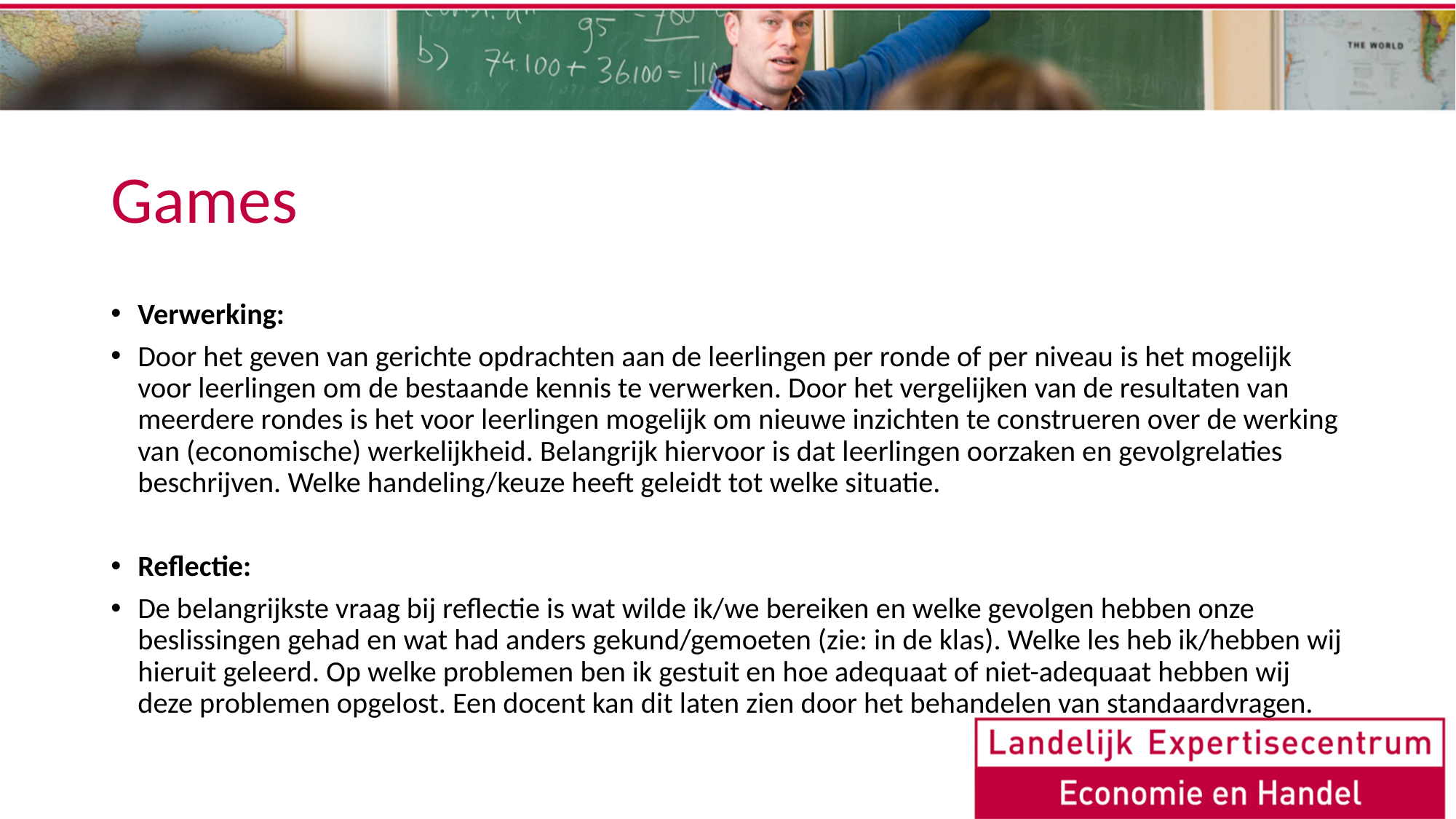

Games
Verwerking:
Door het geven van gerichte opdrachten aan de leerlingen per ronde of per niveau is het mogelijk voor leerlingen om de bestaande kennis te verwerken. Door het vergelijken van de resultaten van meerdere rondes is het voor leerlingen mogelijk om nieuwe inzichten te construeren over de werking van (economische) werkelijkheid. Belangrijk hiervoor is dat leerlingen oorzaken en gevolgrelaties beschrijven. Welke handeling/keuze heeft geleidt tot welke situatie.

Reflectie:
De belangrijkste vraag bij reflectie is wat wilde ik/we bereiken en welke gevolgen hebben onze beslissingen gehad en wat had anders gekund/gemoeten (zie: in de klas). Welke les heb ik/hebben wij hieruit geleerd. Op welke problemen ben ik gestuit en hoe adequaat of niet-adequaat hebben wij deze problemen opgelost. Een docent kan dit laten zien door het behandelen van standaardvragen.